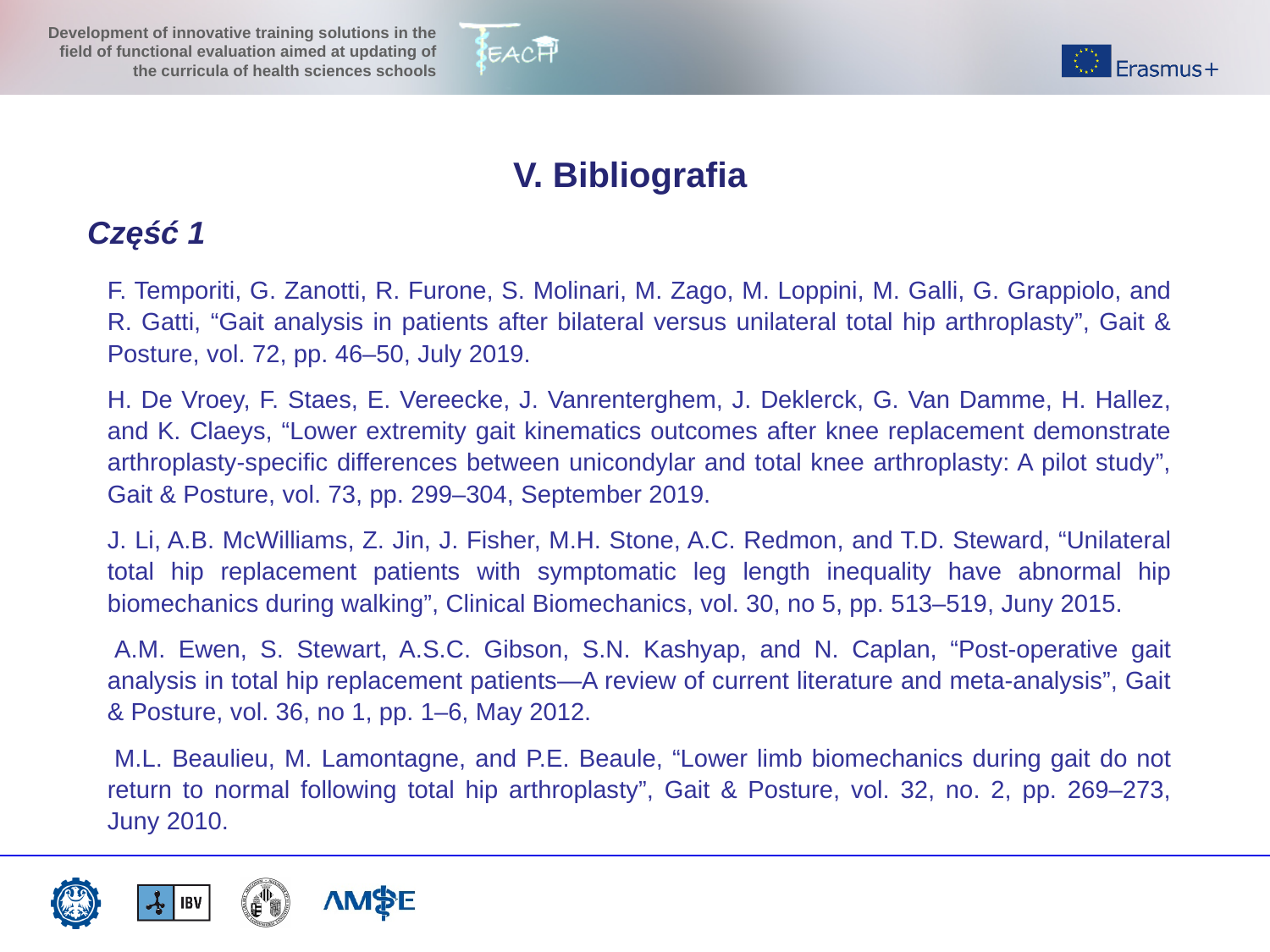

V. Bibliografia
Część 1
F. Temporiti, G. Zanotti, R. Furone, S. Molinari, M. Zago, M. Loppini, M. Galli, G. Grappiolo, and R. Gatti, “Gait analysis in patients after bilateral versus unilateral total hip arthroplasty”, Gait & Posture, vol. 72, pp. 46–50, July 2019.
H. De Vroey, F. Staes, E. Vereecke, J. Vanrenterghem, J. Deklerck, G. Van Damme, H. Hallez, and K. Claeys, “Lower extremity gait kinematics outcomes after knee replacement demonstrate arthroplasty-specific differences between unicondylar and total knee arthroplasty: A pilot study”, Gait & Posture, vol. 73, pp. 299–304, September 2019.
J. Li, A.B. McWilliams, Z. Jin, J. Fisher, M.H. Stone, A.C. Redmon, and T.D. Steward, “Unilateral total hip replacement patients with symptomatic leg length inequality have abnormal hip biomechanics during walking”, Clinical Biomechanics, vol. 30, no 5, pp. 513–519, Juny 2015.
 A.M. Ewen, S. Stewart, A.S.C. Gibson, S.N. Kashyap, and N. Caplan, “Post-operative gait analysis in total hip replacement patients—A review of current literature and meta-analysis”, Gait & Posture, vol. 36, no 1, pp. 1–6, May 2012.
 M.L. Beaulieu, M. Lamontagne, and P.E. Beaule, “Lower limb biomechanics during gait do not return to normal following total hip arthroplasty”, Gait & Posture, vol. 32, no. 2, pp. 269–273, Juny 2010.